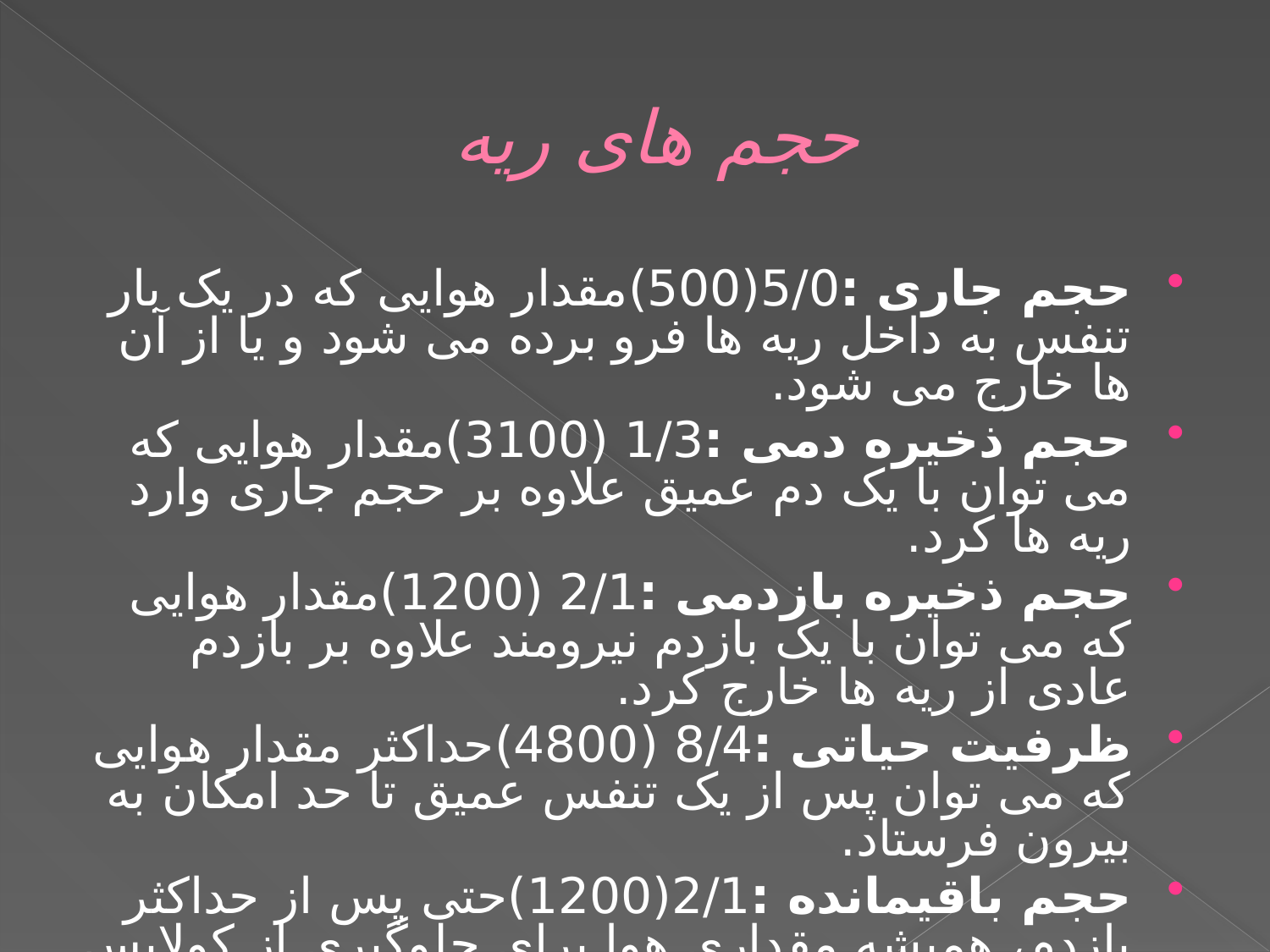

# حجم های ریه
حجم جاری :5/0(500)مقدار هوایی که در یک بار تنفس به داخل ریه ها فرو برده می شود و یا از آن ها خارج می شود.
حجم ذخیره دمی :1/3 (3100)مقدار هوایی که می توان با یک دم عمیق علاوه بر حجم جاری وارد ریه ها کرد.
حجم ذخیره بازدمی :2/1 (1200)مقدار هوایی که می توان با یک بازدم نیرومند علاوه بر بازدم عادی از ریه ها خارج کرد.
ظرفیت حیاتی :8/4 (4800)حداکثر مقدار هوایی که می توان پس از یک تنفس عمیق تا حد امکان به بیرون فرستاد.
حجم باقیمانده :2/1(1200)حتی پس از حداکثر بازدم، همیشه مقداری هوا برای جلوگیری از کولاپس در داخل ریه ها باقی می ماند.
کل ظرفیت ریه :6(6000)ظرفیت حیاتی+ حجم باقیمانده